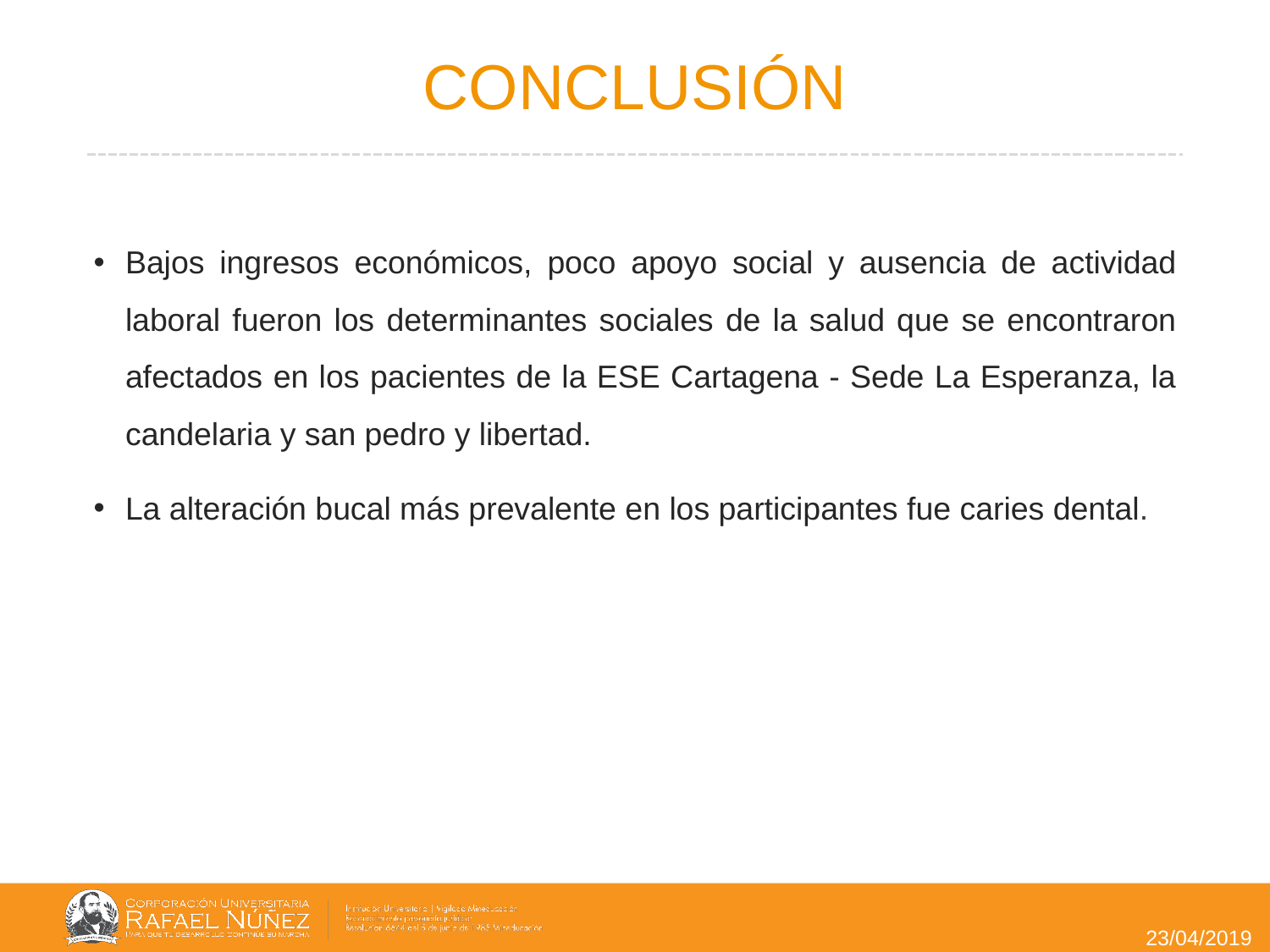

# CONCLUSIÓN

Bajos ingresos económicos, poco apoyo social y ausencia de actividad laboral fueron los determinantes sociales de la salud que se encontraron afectados en los pacientes de la ESE Cartagena - Sede La Esperanza, la candelaria y san pedro y libertad.
La alteración bucal más prevalente en los participantes fue caries dental.